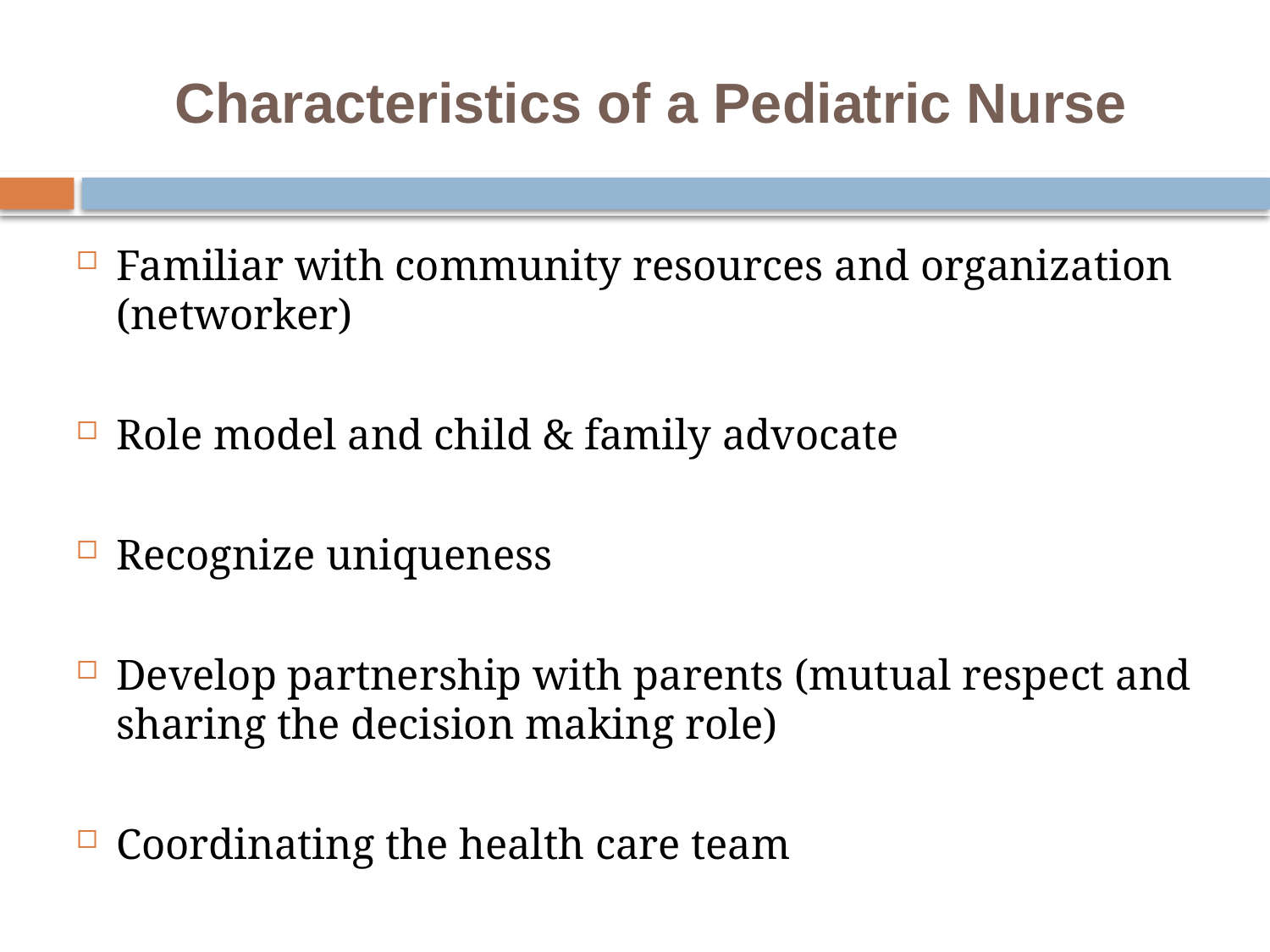

# Characteristics of a Pediatric Nurse
Familiar with community resources and organization (networker)

Role model and child & family advocate

Recognize uniqueness

Develop partnership with parents (mutual respect and sharing the decision making role)

Coordinating the health care team